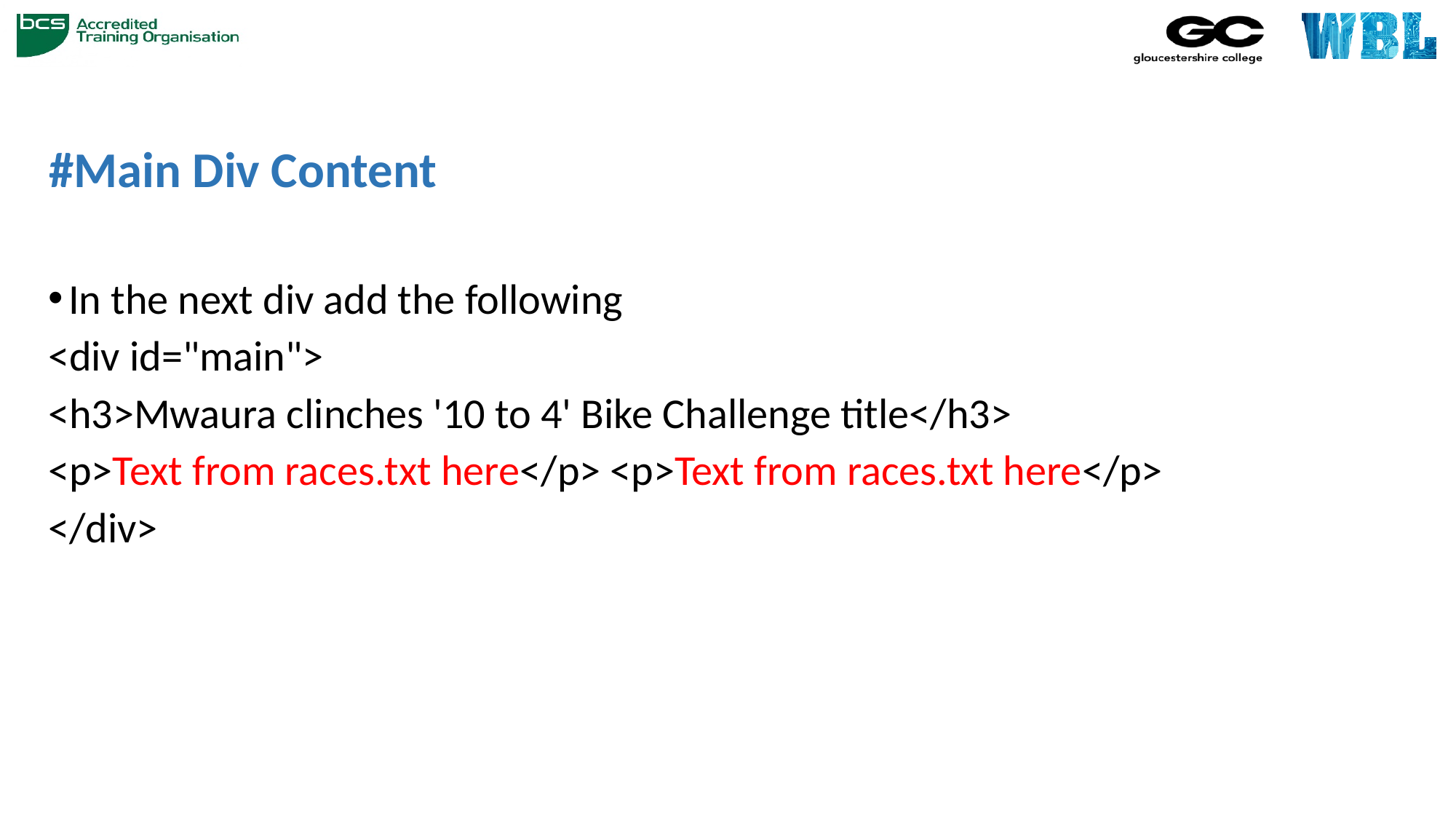

# #Main Div Content
In the next div add the following
<div id="main">
<h3>Mwaura clinches '10 to 4' Bike Challenge title</h3>
<p>Text from races.txt here</p> <p>Text from races.txt here</p>
</div>